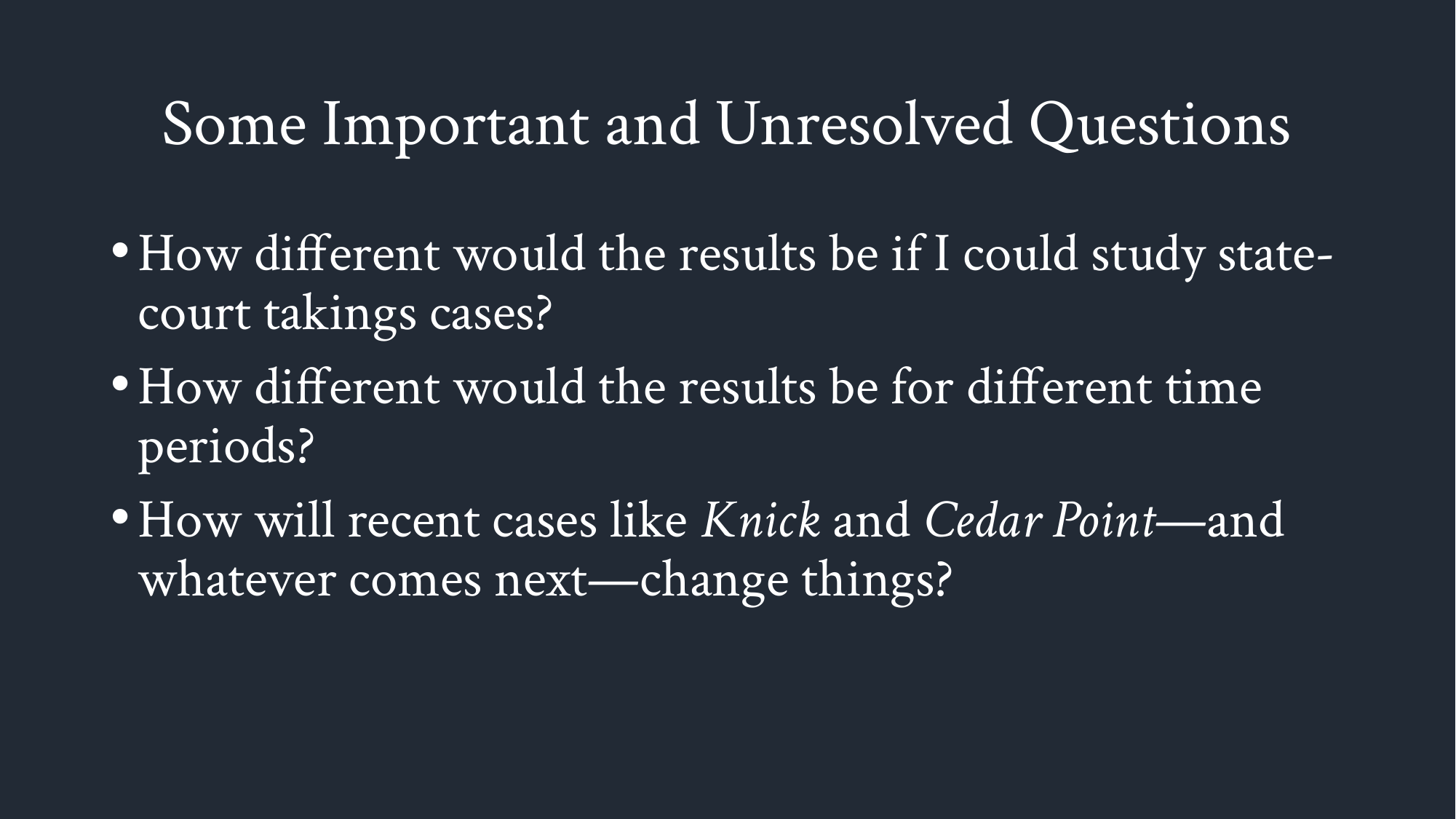

# Some Important and Unresolved Questions
How different would the results be if I could study state-court takings cases?
How different would the results be for different time periods?
How will recent cases like Knick and Cedar Point—and whatever comes next—change things?